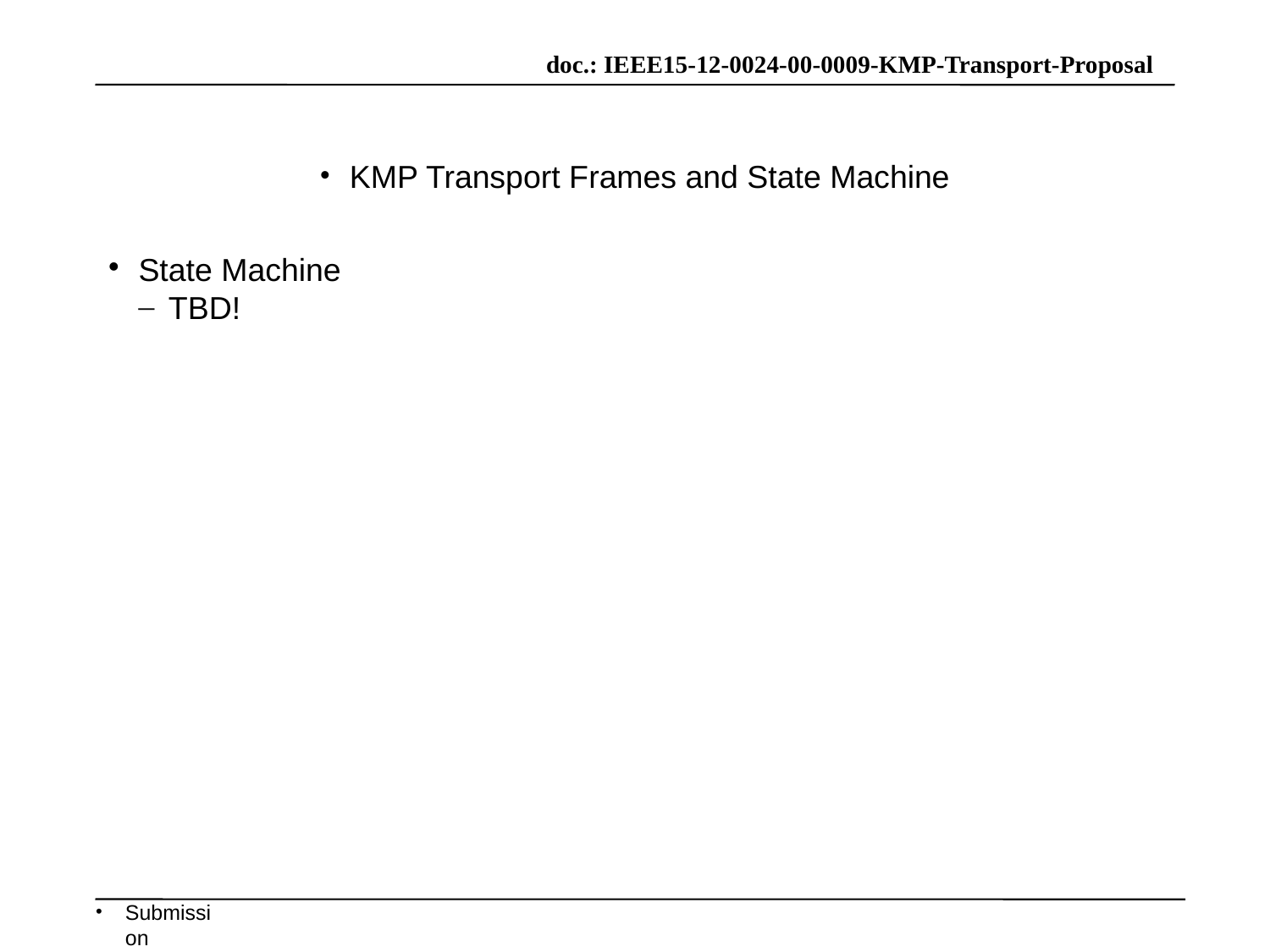

KMP Transport Frames and State Machine
State Machine
TBD!